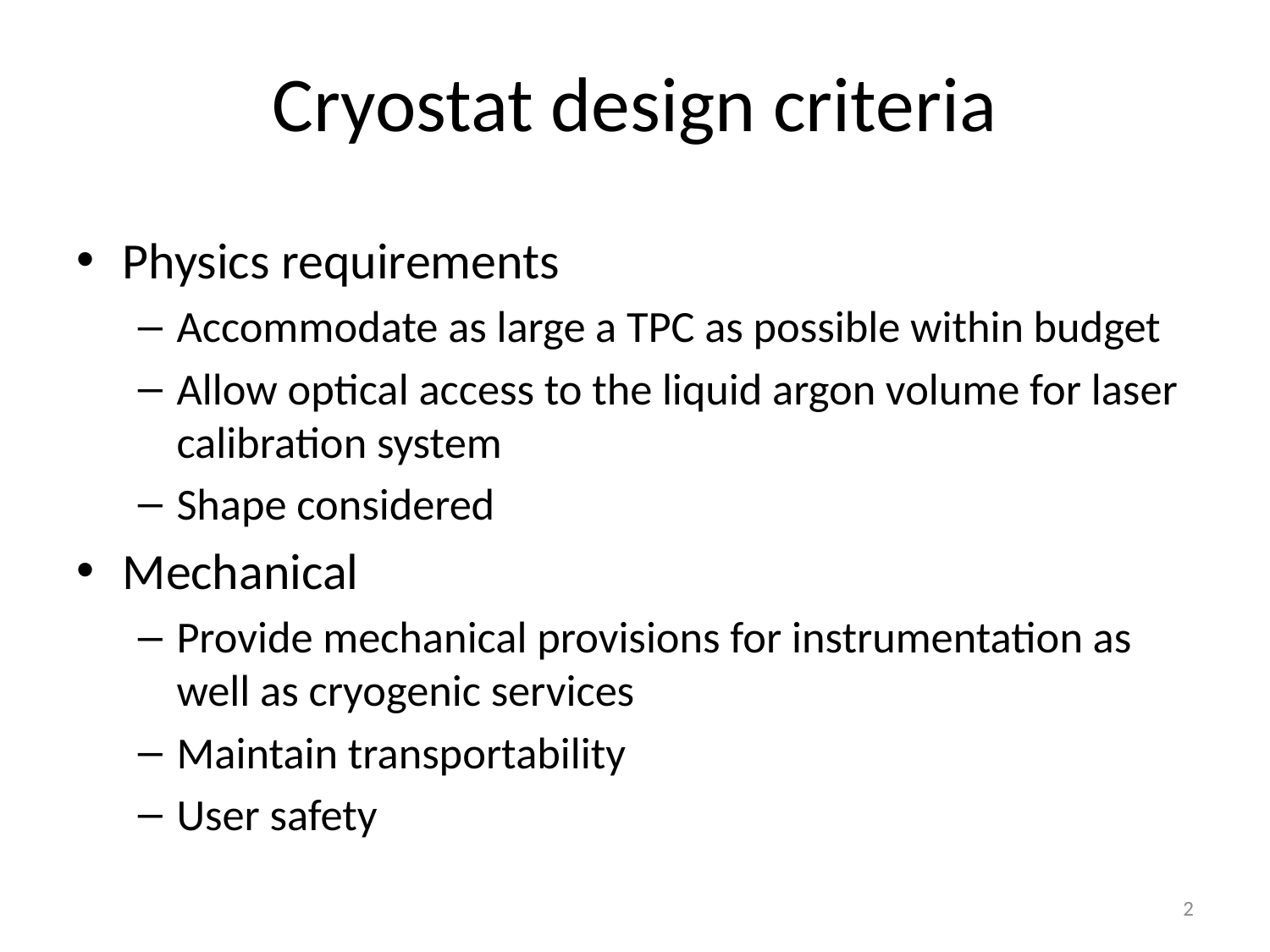

# Cryostat design criteria
Physics requirements
Accommodate as large a TPC as possible within budget
Allow optical access to the liquid argon volume for laser calibration system
Shape considered
Mechanical
Provide mechanical provisions for instrumentation as well as cryogenic services
Maintain transportability
User safety
2